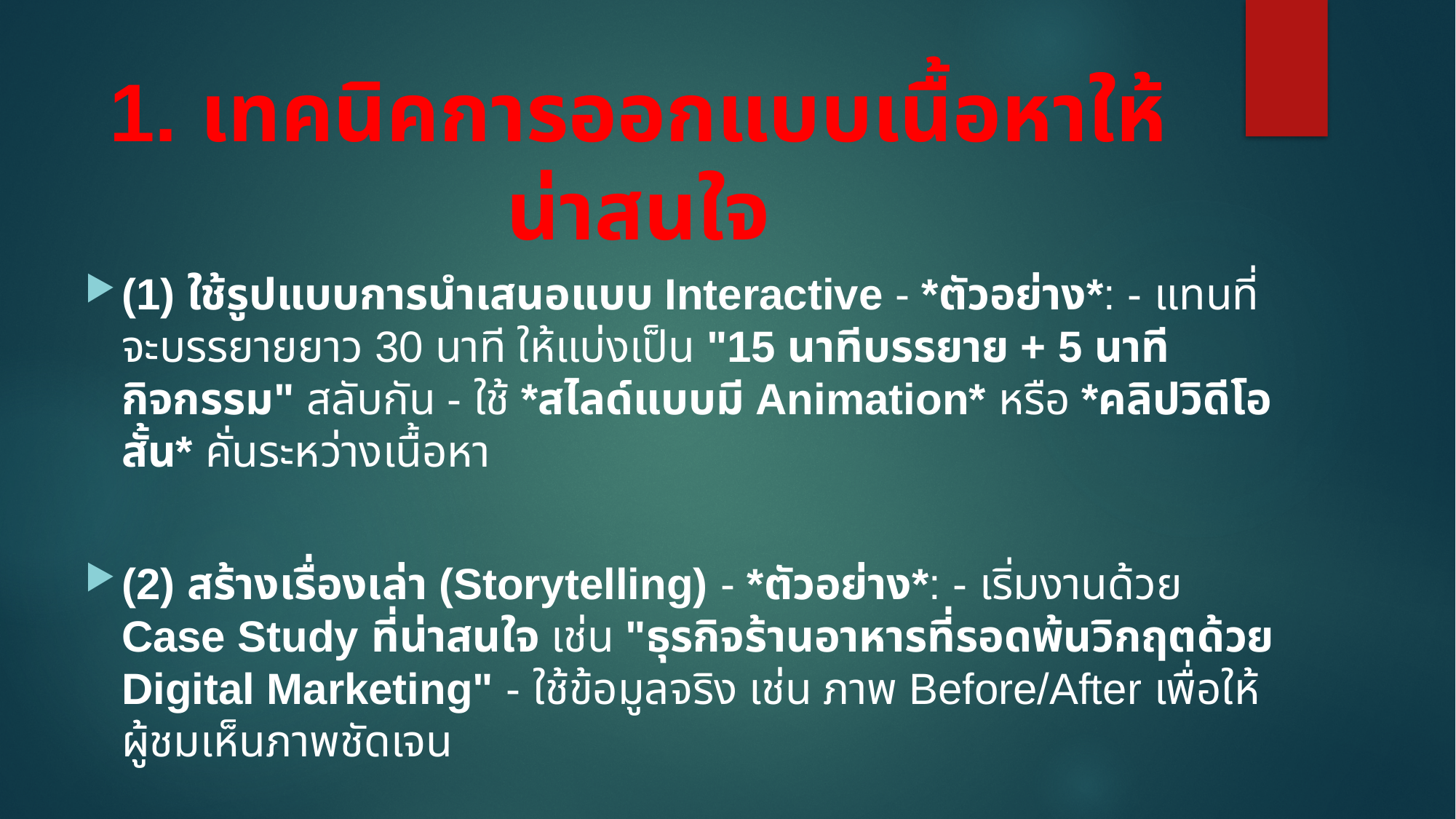

# 1. เทคนิคการออกแบบเนื้อหาให้น่าสนใจ
(1) ใช้รูปแบบการนำเสนอแบบ Interactive - *ตัวอย่าง*: - แทนที่จะบรรยายยาว 30 นาที ให้แบ่งเป็น "15 นาทีบรรยาย + 5 นาทีกิจกรรม" สลับกัน - ใช้ *สไลด์แบบมี Animation* หรือ *คลิปวิดีโอสั้น* คั่นระหว่างเนื้อหา

(2) สร้างเรื่องเล่า (Storytelling) - *ตัวอย่าง*: - เริ่มงานด้วย Case Study ที่น่าสนใจ เช่น "ธุรกิจร้านอาหารที่รอดพ้นวิกฤตด้วย Digital Marketing" - ใช้ข้อมูลจริง เช่น ภาพ Before/After เพื่อให้ผู้ชมเห็นภาพชัดเจน